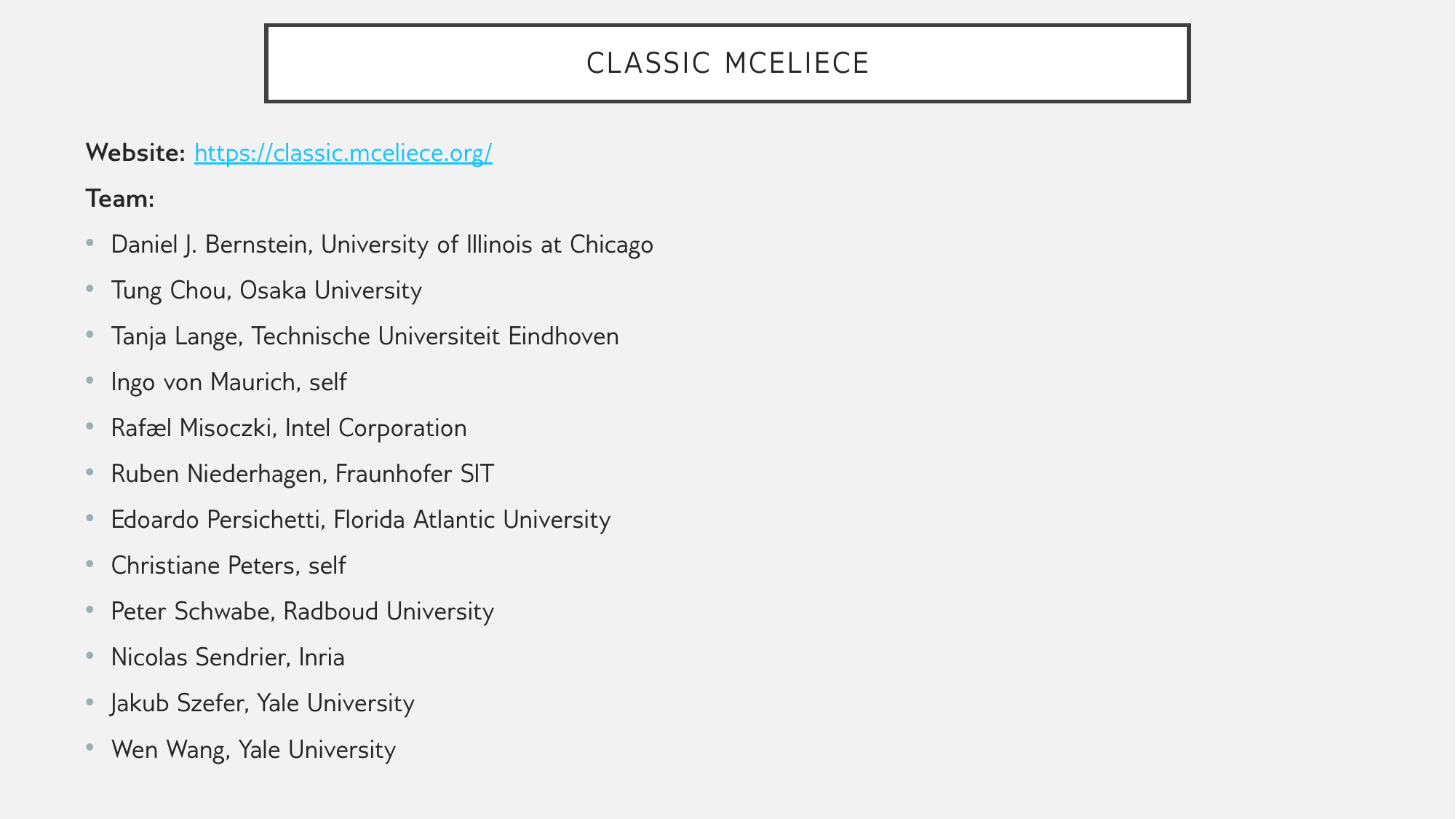

# Classic McEliece
Website: https://classic.mceliece.org/
Team:
Daniel J. Bernstein, University of Illinois at Chicago
Tung Chou, Osaka University
Tanja Lange, Technische Universiteit Eindhoven
Ingo von Maurich, self
Rafael Misoczki, Intel Corporation
Ruben Niederhagen, Fraunhofer SIT
Edoardo Persichetti, Florida Atlantic University
Christiane Peters, self
Peter Schwabe, Radboud University
Nicolas Sendrier, Inria
Jakub Szefer, Yale University
Wen Wang, Yale University